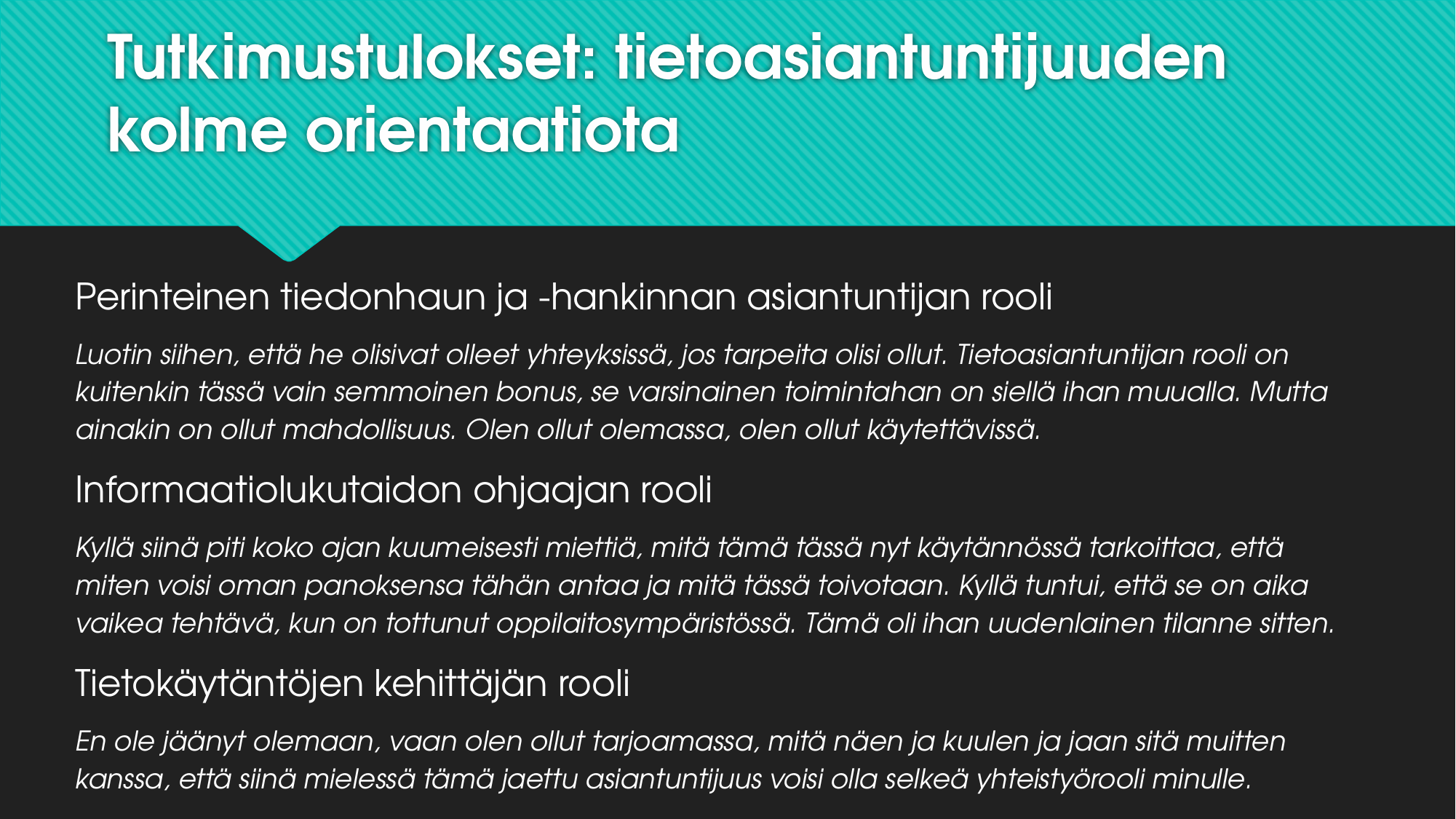

# Tutkimustulokset: tietoasiantuntijuuden kolme orientaatiota
Perinteinen tiedonhaun ja -hankinnan asiantuntijan rooli
Luotin siihen, että he olisivat olleet yhteyksissä, jos tarpeita olisi ollut. Tietoasiantuntijan rooli on kuitenkin tässä vain semmoinen bonus, se varsinainen toimintahan on siellä ihan muualla. Mutta ainakin on ollut mahdollisuus. Olen ollut olemassa, olen ollut käytettävissä.
Informaatiolukutaidon ohjaajan rooli
Kyllä siinä piti koko ajan kuumeisesti miettiä, mitä tämä tässä nyt käytännössä tarkoittaa, että miten voisi oman panoksensa tähän antaa ja mitä tässä toivotaan. Kyllä tuntui, että se on aika vaikea tehtävä, kun on tottunut oppilaitosympäristössä. Tämä oli ihan uudenlainen tilanne sitten.
Tietokäytäntöjen kehittäjän rooli
En ole jäänyt olemaan, vaan olen ollut tarjoamassa, mitä näen ja kuulen ja jaan sitä muitten kanssa, että siinä mielessä tämä jaettu asiantuntijuus voisi olla selkeä yhteistyörooli minulle.